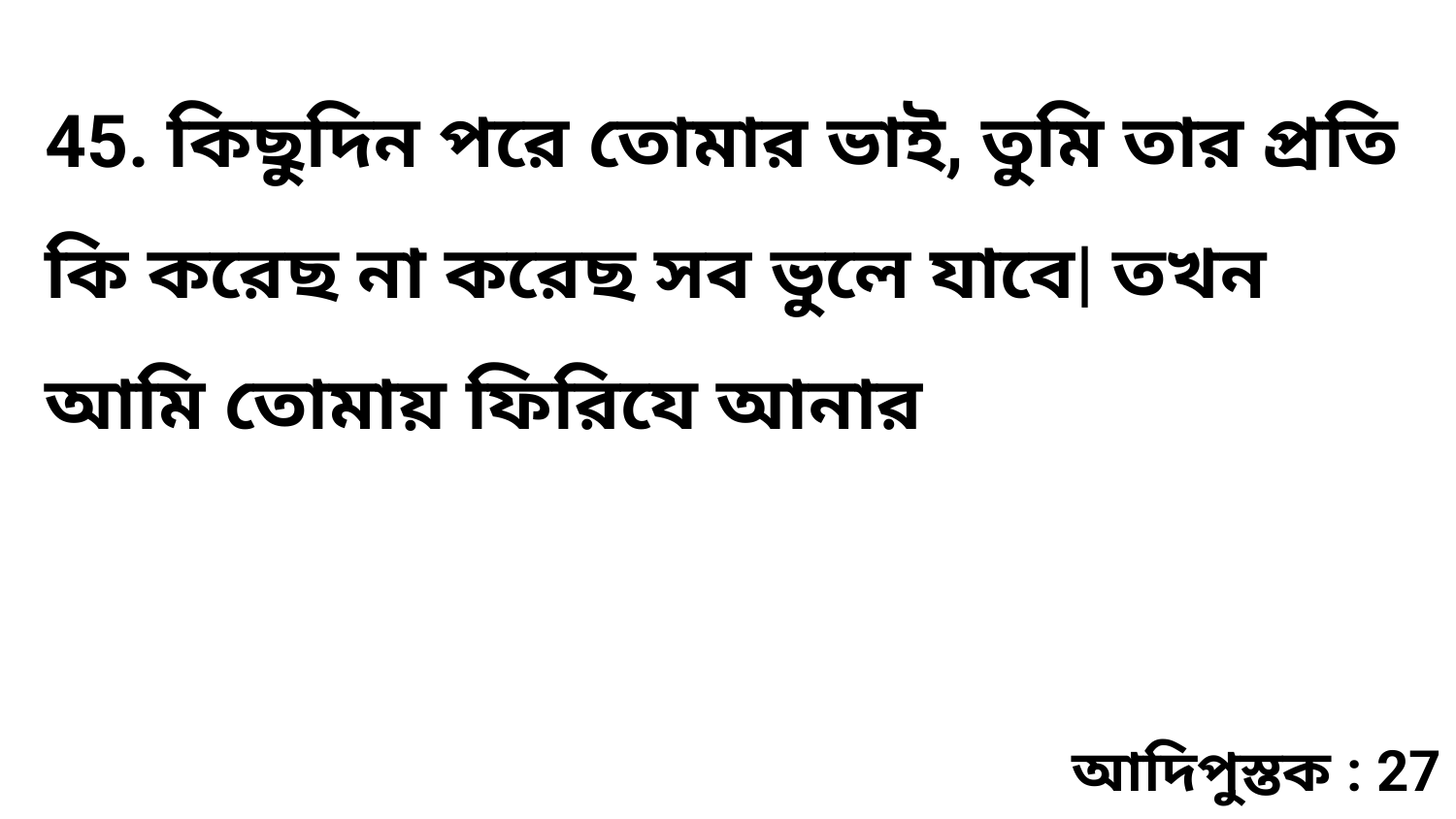

45. কিছুদিন পরে তোমার ভাই, তুমি তার প্রতি কি করেছ না করেছ সব ভুলে যাবে| তখন আমি তোমায় ফিরিযে আনার
আদিপুস্তক : 27